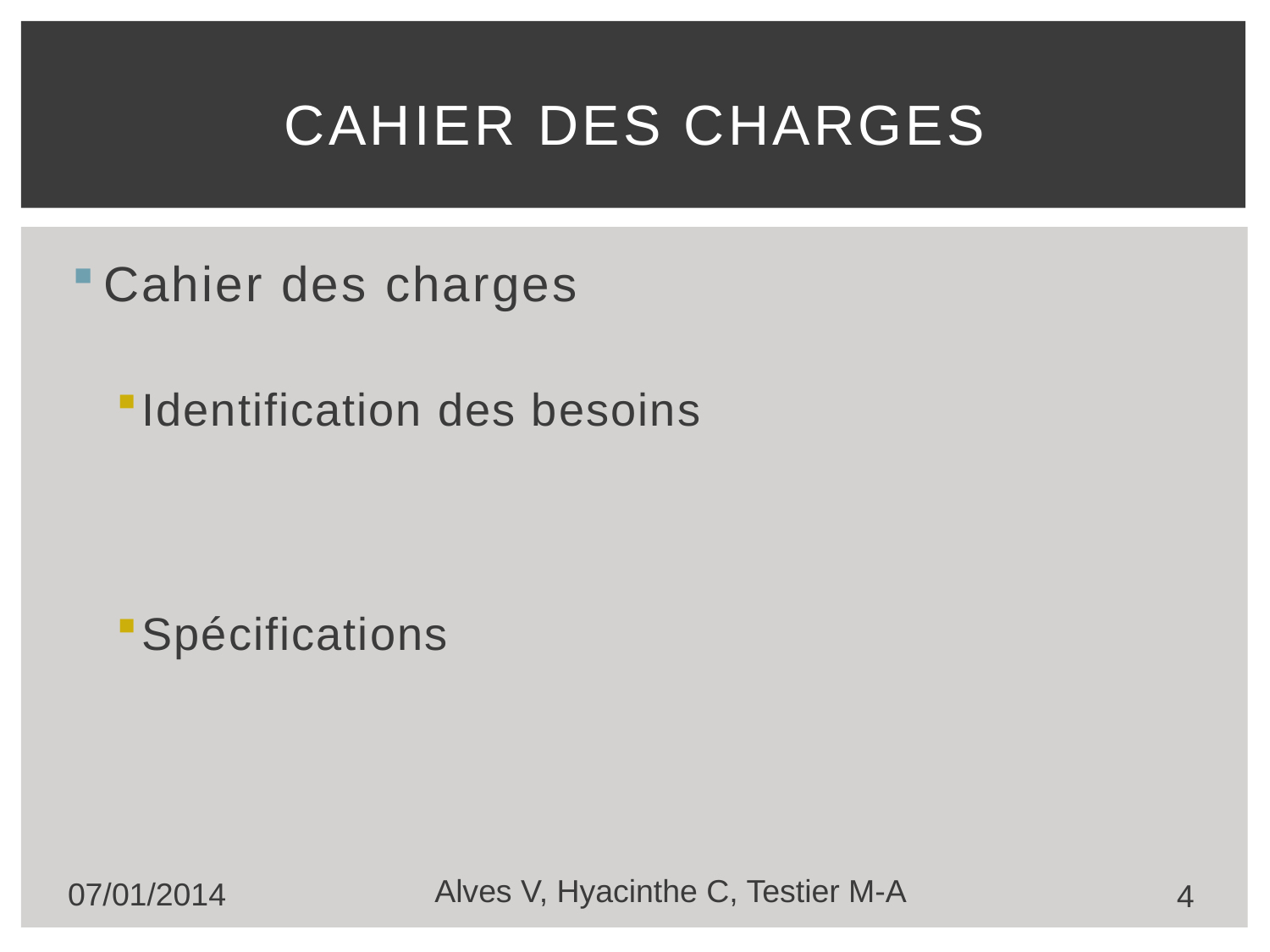

# Cahier des charges
Cahier des charges

Identification des besoins

Spécifications
07/01/2014
Alves V, Hyacinthe C, Testier M-A
4